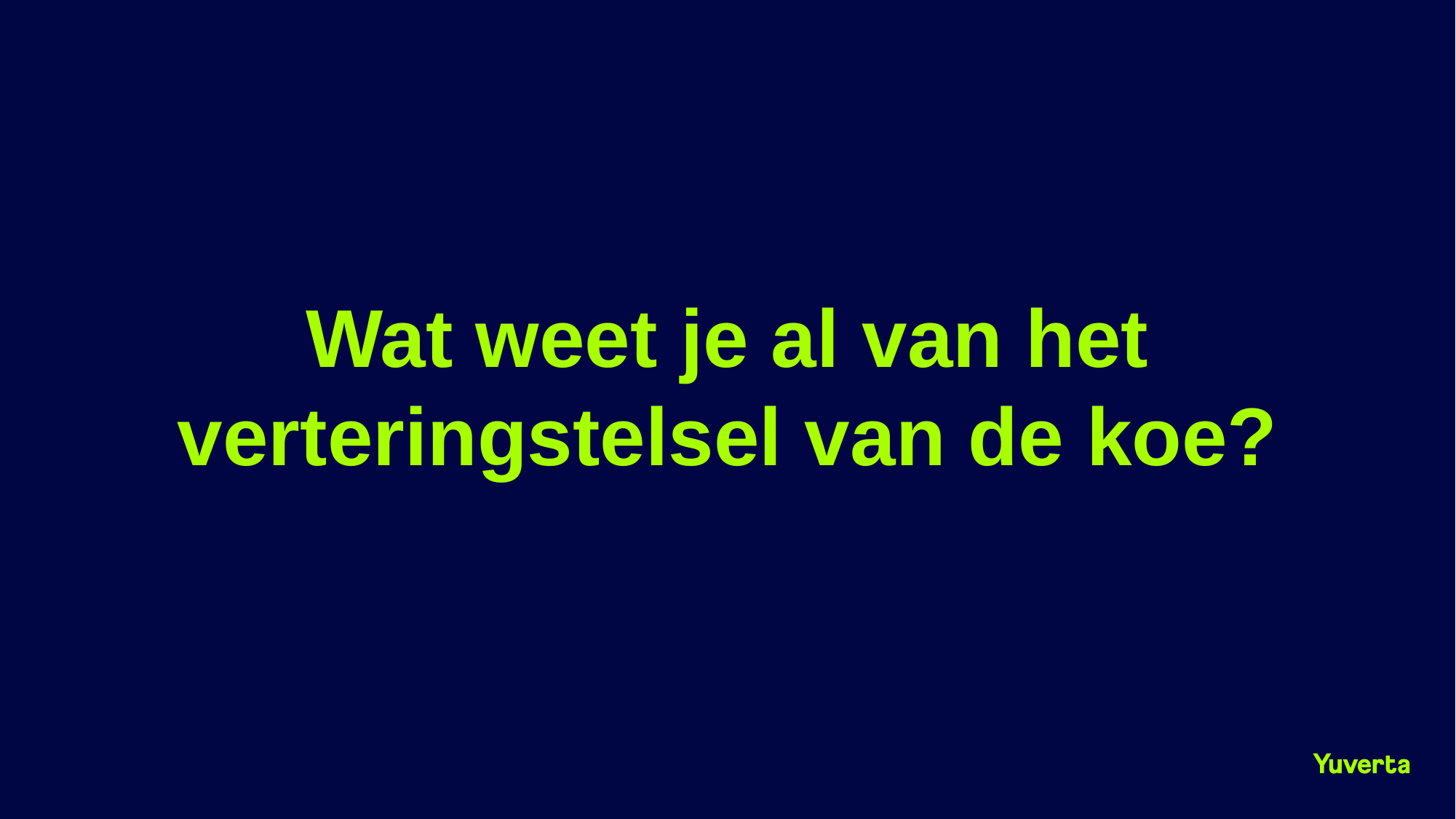

#
Wat weet je al van het verteringstelsel van de koe?